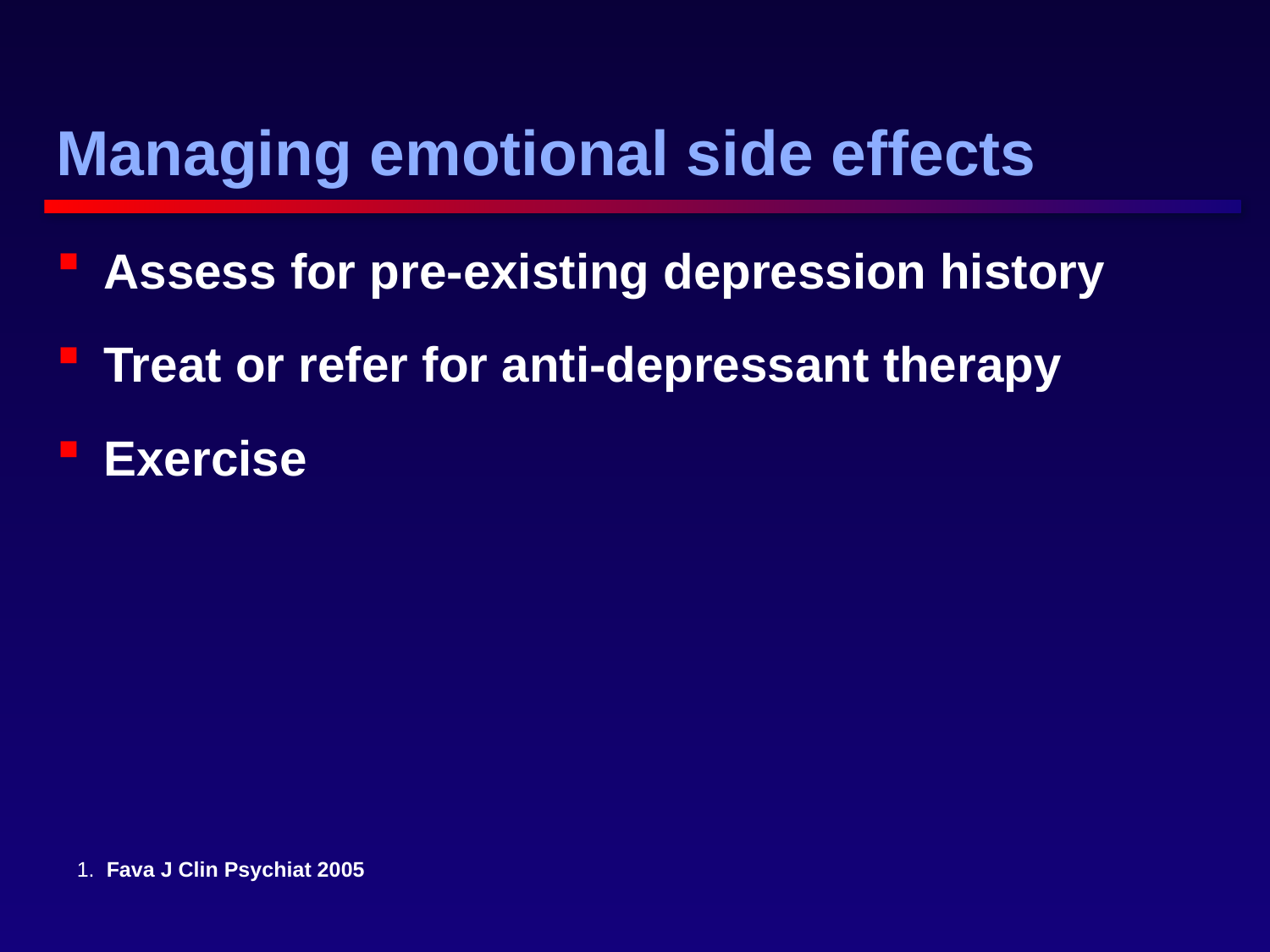

41
# Managing emotional side effects
Assess for pre-existing depression history
Treat or refer for anti-depressant therapy
Exercise
1.  Fava J Clin Psychiat 2005